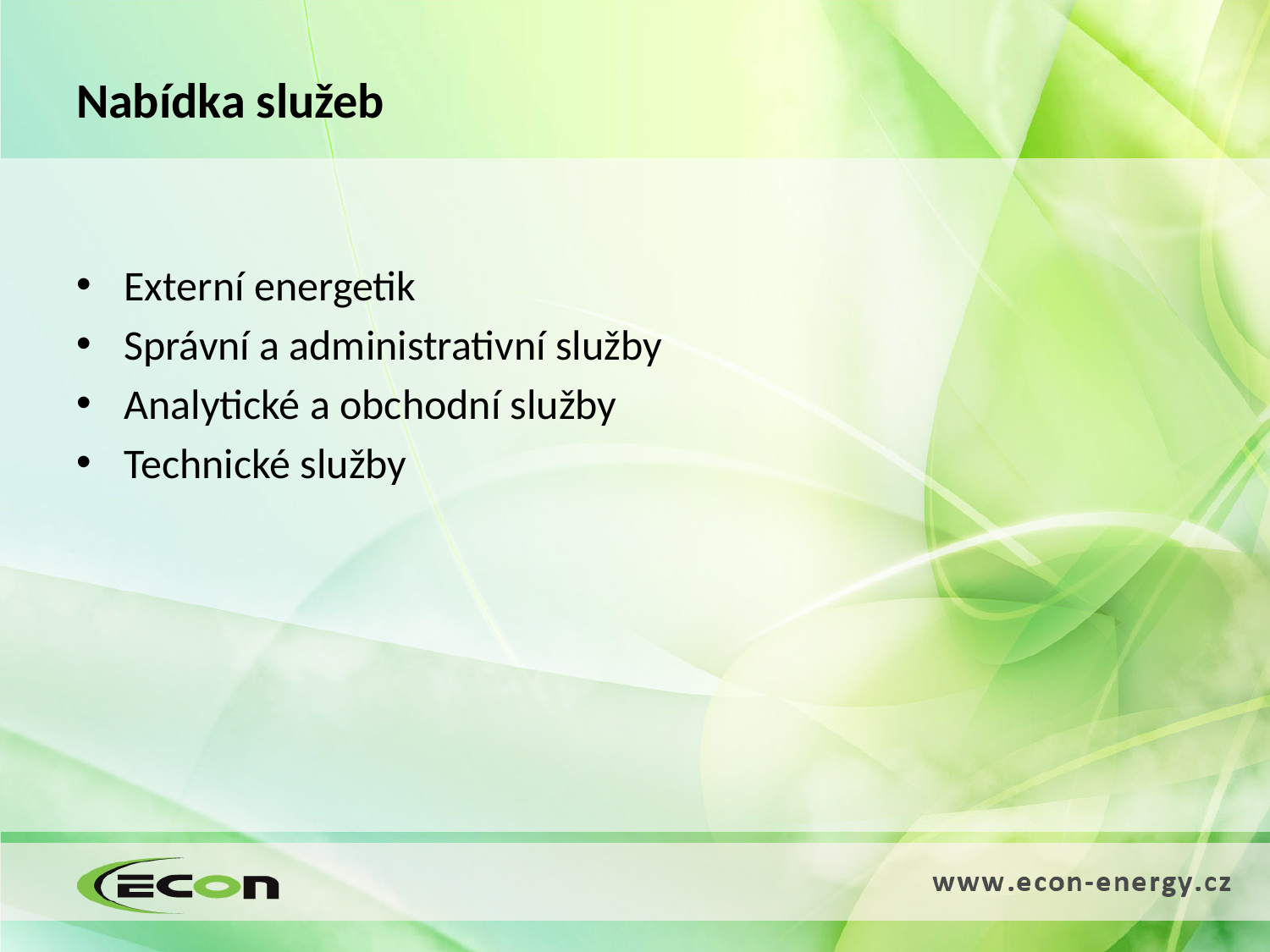

# Nabídka služeb

Externí energetik
Správní a administrativní služby
Analytické a obchodní služby
Technické služby